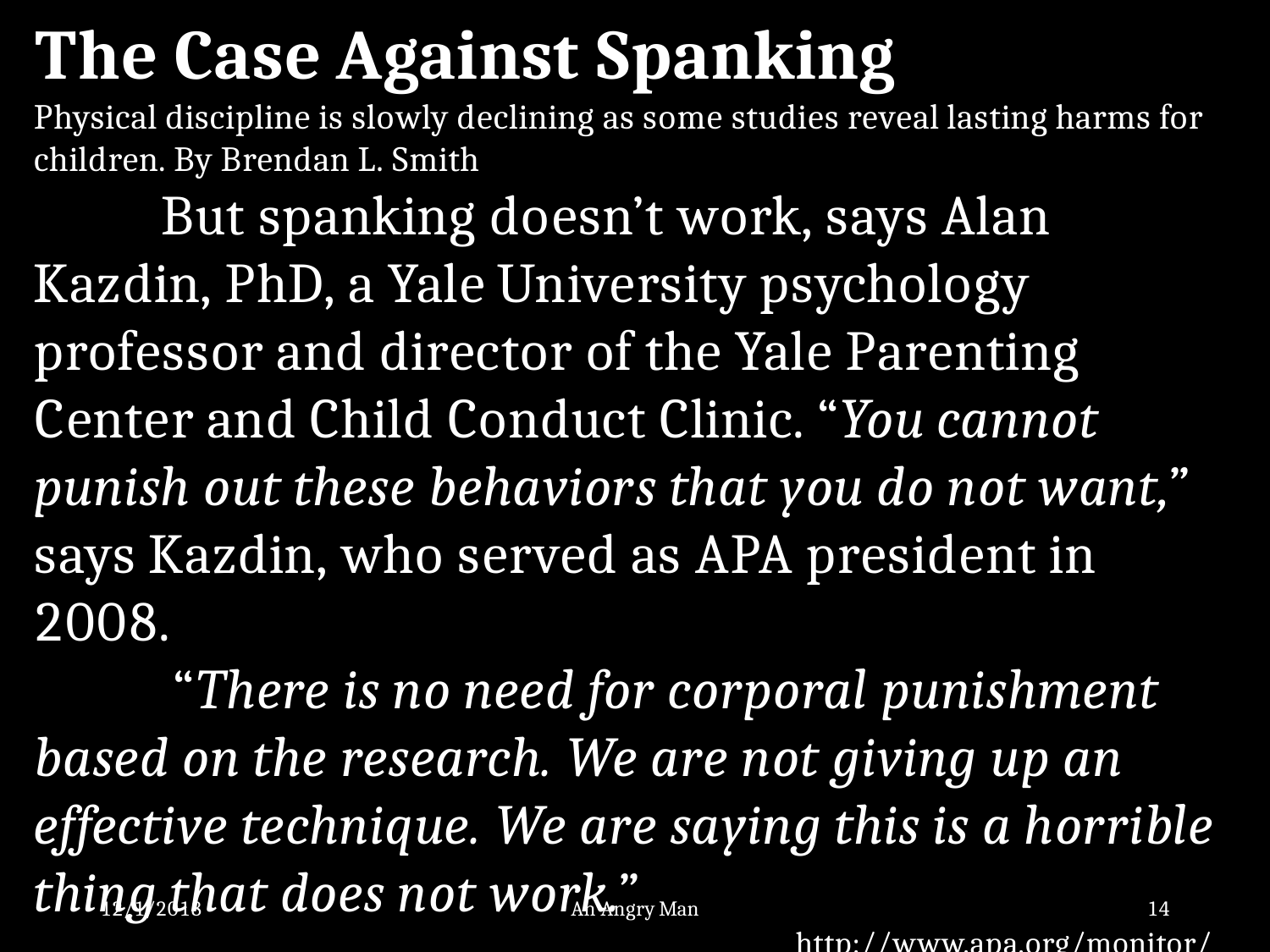

The Case Against Spanking
Physical discipline is slowly declining as some studies reveal lasting harms for children. By Brendan L. Smith
	But spanking doesn’t work, says Alan Kazdin, PhD, a Yale University psychology professor and director of the Yale Parenting Center and Child Conduct Clinic. “You cannot punish out these behaviors that you do not want,” says Kazdin, who served as APA president in 2008.
	 “There is no need for corporal punishment based on the research. We are not giving up an effective technique. We are saying this is a horrible thing that does not work.”
						http://www.apa.org/monitor/2012/04/spanking.aspx
12/1/2018
An Angry Man
14